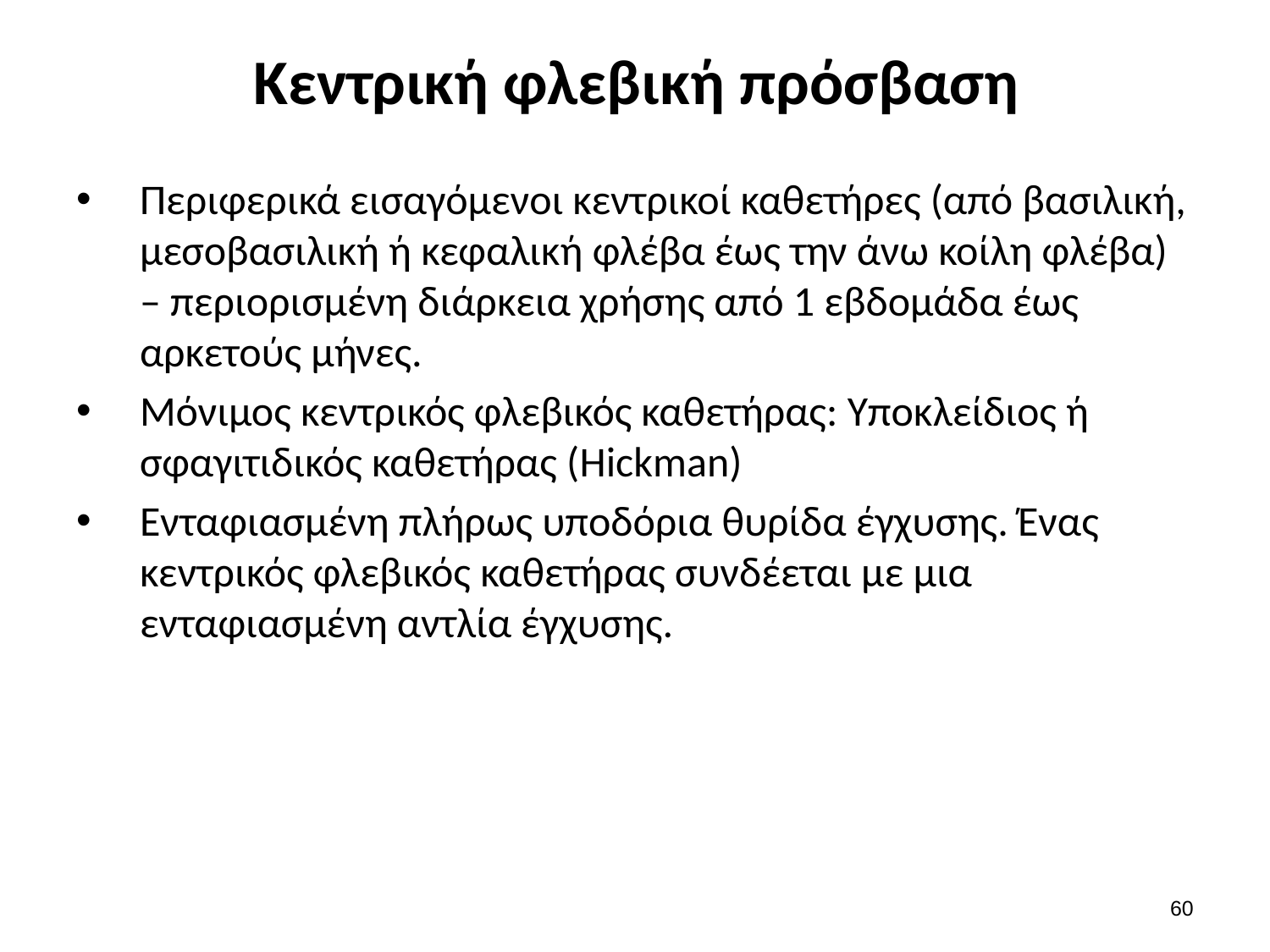

# Κεντρική φλεβική πρόσβαση
Περιφερικά εισαγόμενοι κεντρικοί καθετήρες (από βασιλική, μεσοβασιλική ή κεφαλική φλέβα έως την άνω κοίλη φλέβα) – περιορισμένη διάρκεια χρήσης από 1 εβδομάδα έως αρκετούς μήνες.
Μόνιμος κεντρικός φλεβικός καθετήρας: Υποκλείδιος ή σφαγιτιδικός καθετήρας (Hickman)
Ενταφιασμένη πλήρως υποδόρια θυρίδα έγχυσης. Ένας κεντρικός φλεβικός καθετήρας συνδέεται με μια ενταφιασμένη αντλία έγχυσης.

60